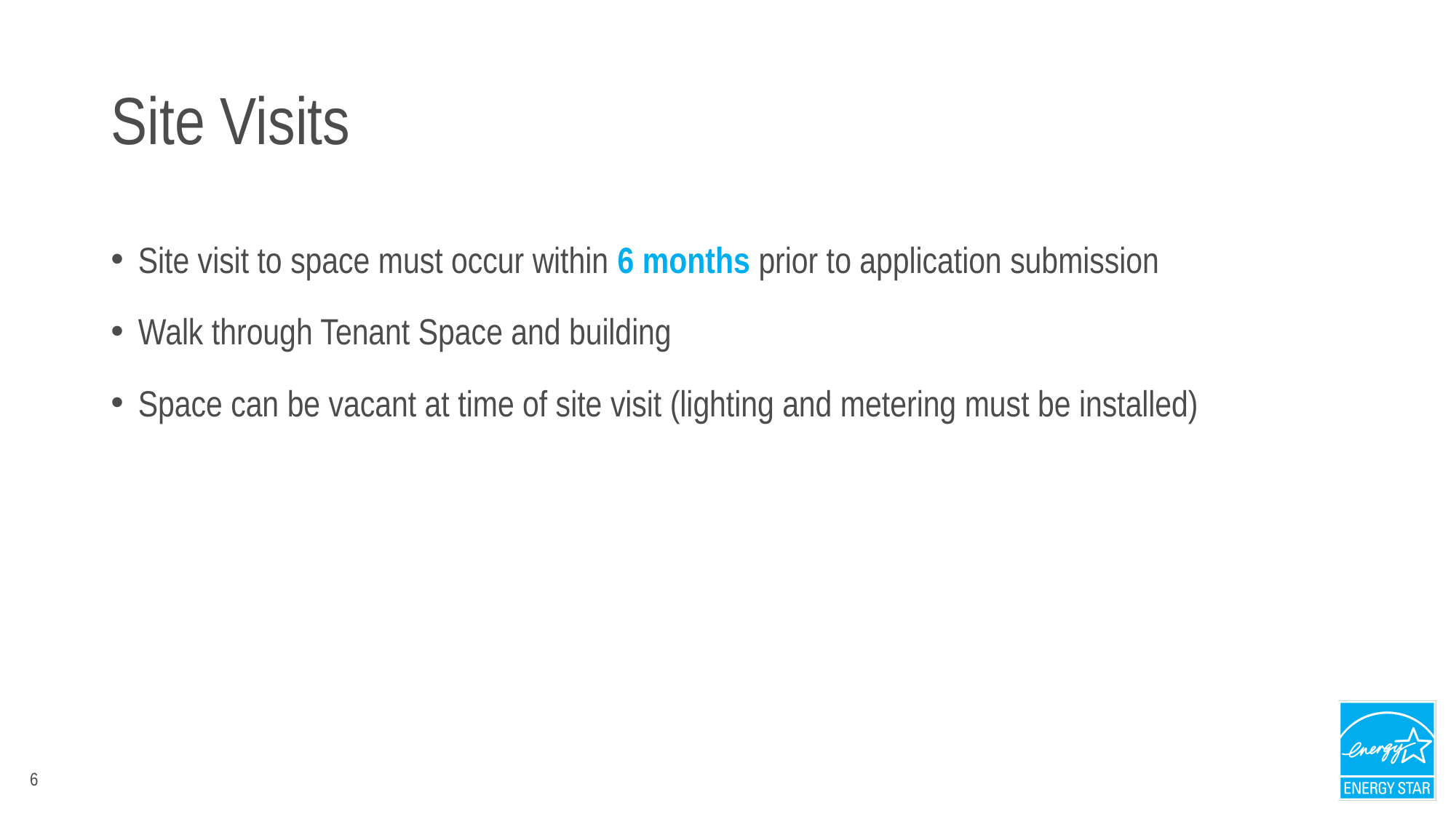

# Site Visits
Site visit to space must occur within 6 months prior to application submission
Walk through Tenant Space and building
Space can be vacant at time of site visit (lighting and metering must be installed)
6